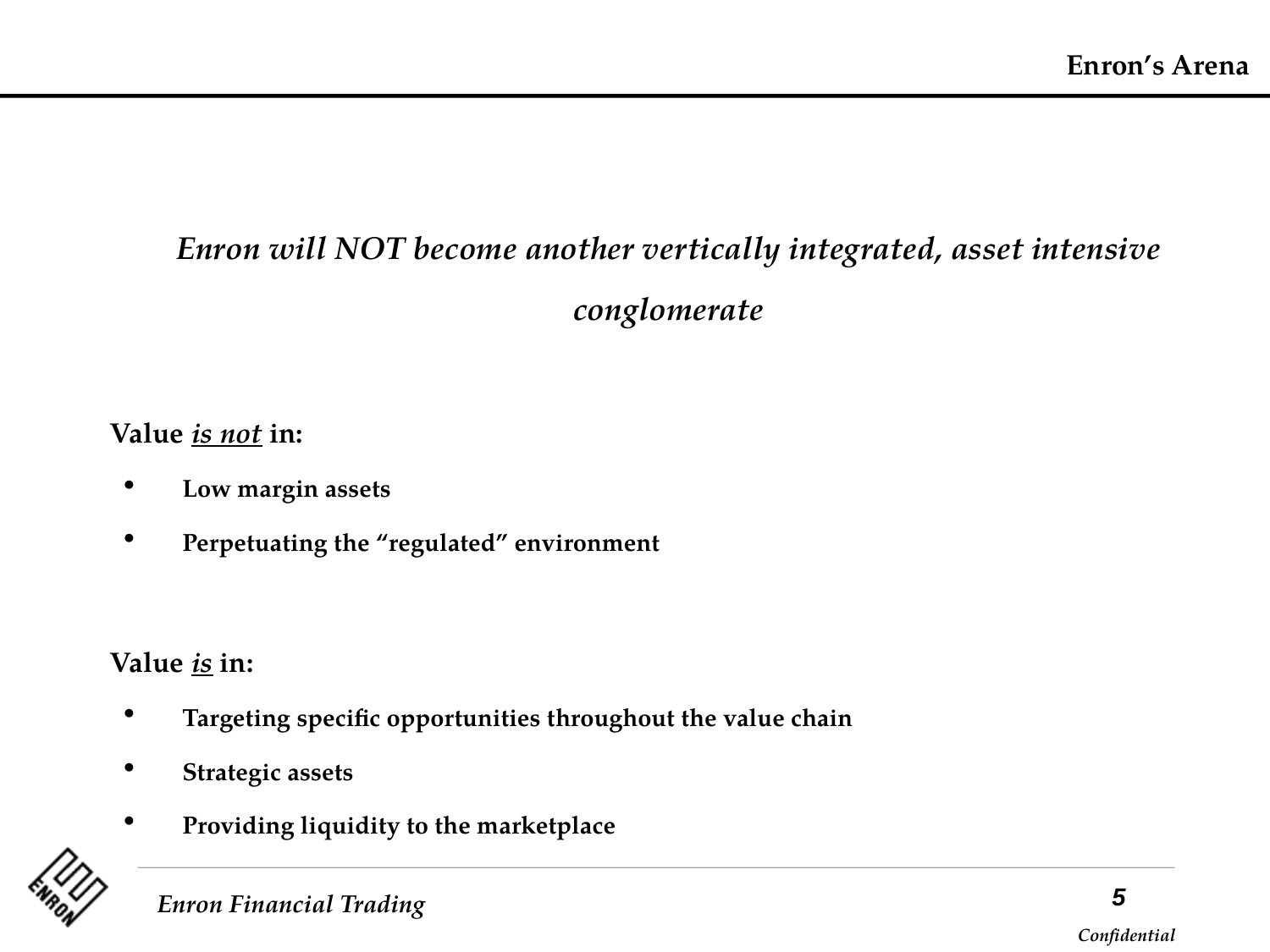

Enron’s Arena

# Enron will NOT become another vertically integrated, asset intensive conglomerate

Value is not in:
  Low margin assets
  Perpetuating the “regulated” environment

Value is in:
  Targeting specific opportunities throughout the value chain
  Strategic assets
  Providing liquidity to the marketplace
5